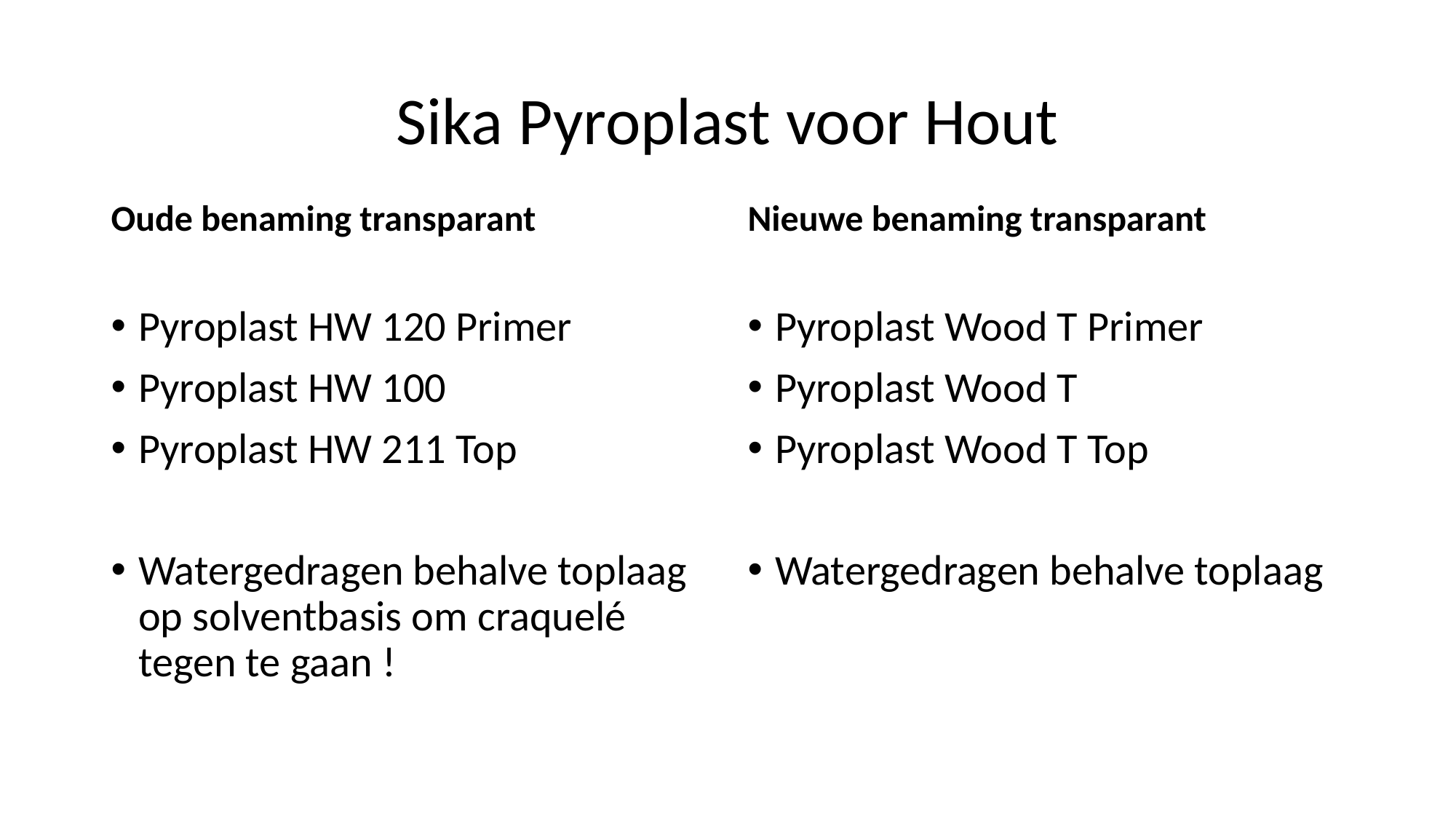

# Sika Pyroplast voor Hout
Oude benaming transparant

Nieuwe benaming transparant

Pyroplast HW 120 Primer
Pyroplast HW 100
Pyroplast HW 211 Top

Watergedragen behalve toplaag op solventbasis om craquelé tegen te gaan !
Pyroplast Wood T Primer
Pyroplast Wood T
Pyroplast Wood T Top

Watergedragen behalve toplaag